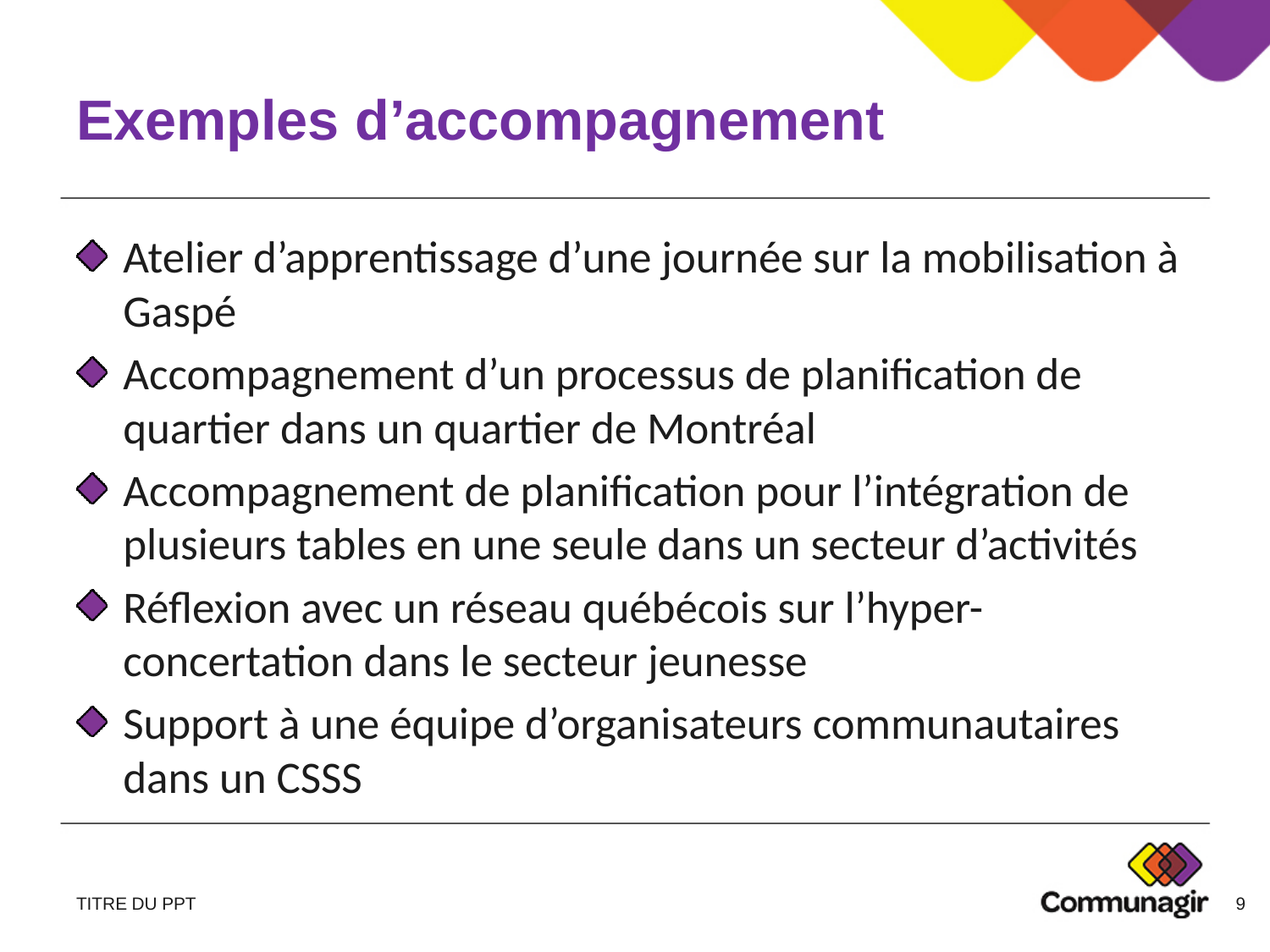

# Exemples d’accompagnement
Atelier d’apprentissage d’une journée sur la mobilisation à Gaspé
Accompagnement d’un processus de planification de quartier dans un quartier de Montréal
Accompagnement de planification pour l’intégration de plusieurs tables en une seule dans un secteur d’activités
Réflexion avec un réseau québécois sur l’hyper-concertation dans le secteur jeunesse
Support à une équipe d’organisateurs communautaires dans un CSSS
TITRE DU PPT
 9